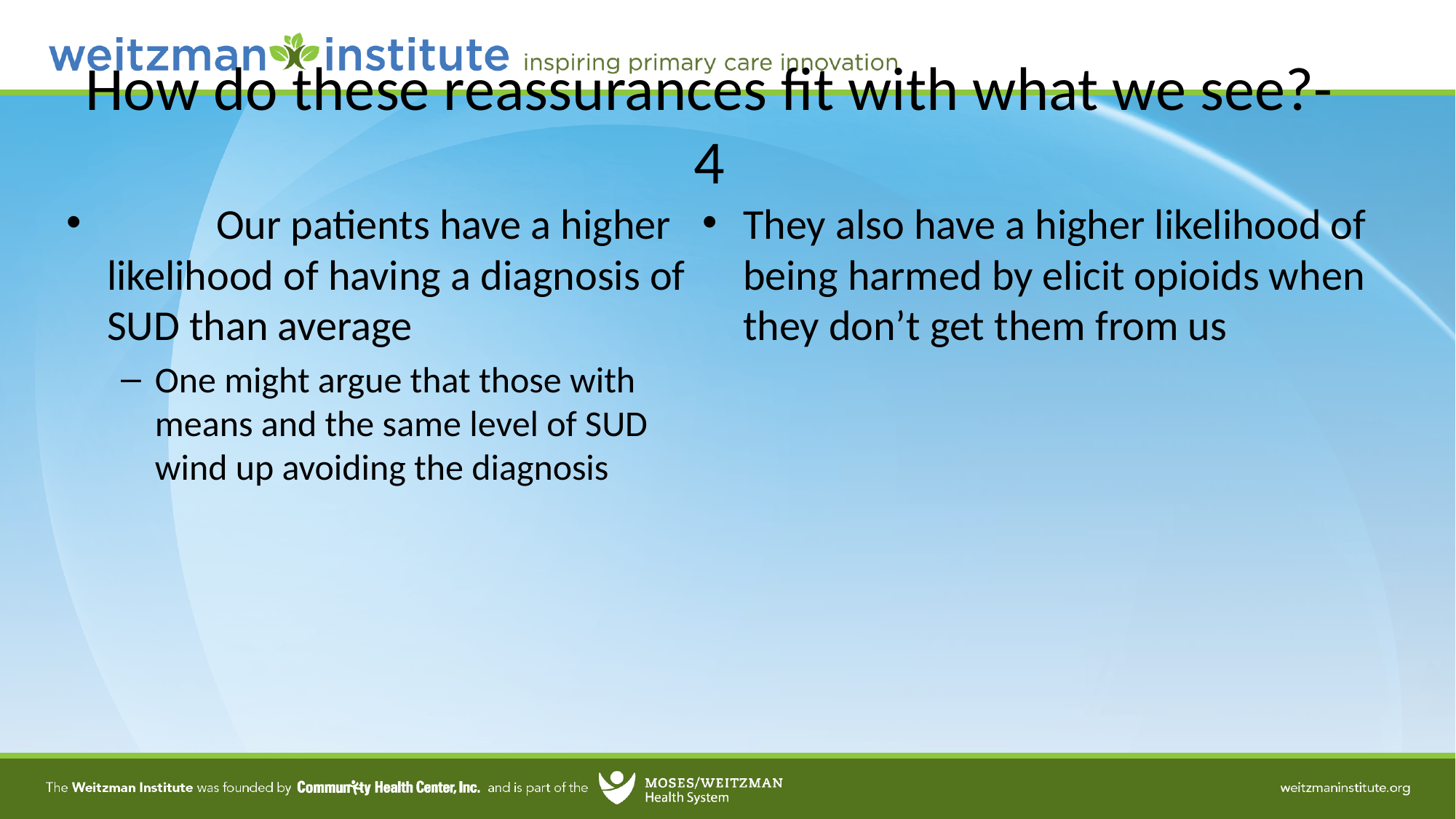

# How do these reassurances fit with what we see?-4
	Our patients have a higher likelihood of having a diagnosis of SUD than average
One might argue that those with means and the same level of SUD wind up avoiding the diagnosis

They also have a higher likelihood of being harmed by elicit opioids when they don’t get them from us